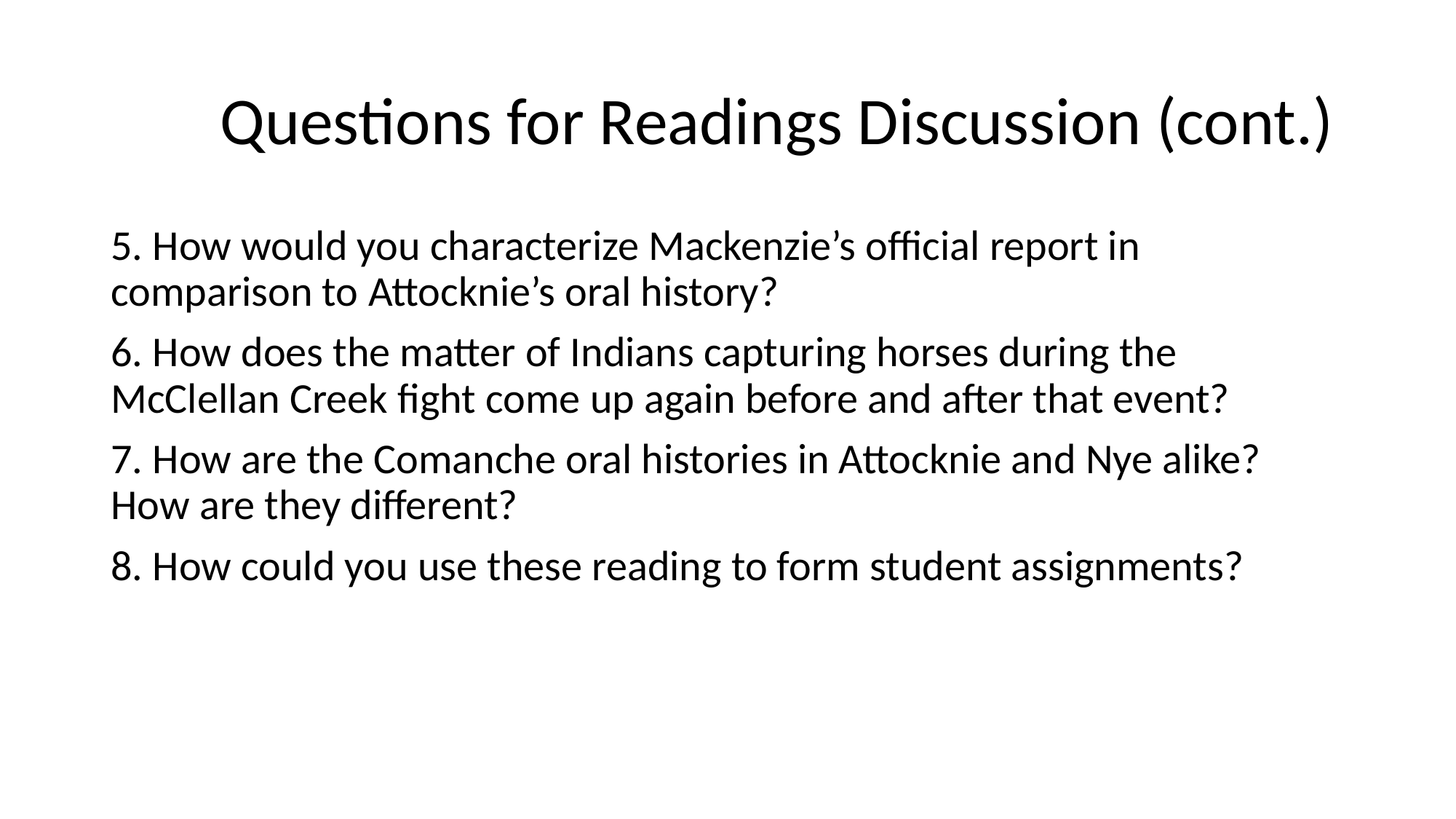

# Questions for Readings Discussion (cont.)
5. How would you characterize Mackenzie’s official report in          comparison to Attocknie’s oral history?
6. How does the matter of Indians capturing horses during the  McClellan Creek fight come up again before and after that event?
7. How are the Comanche oral histories in Attocknie and Nye alike? How are they different?
8. How could you use these reading to form student assignments?